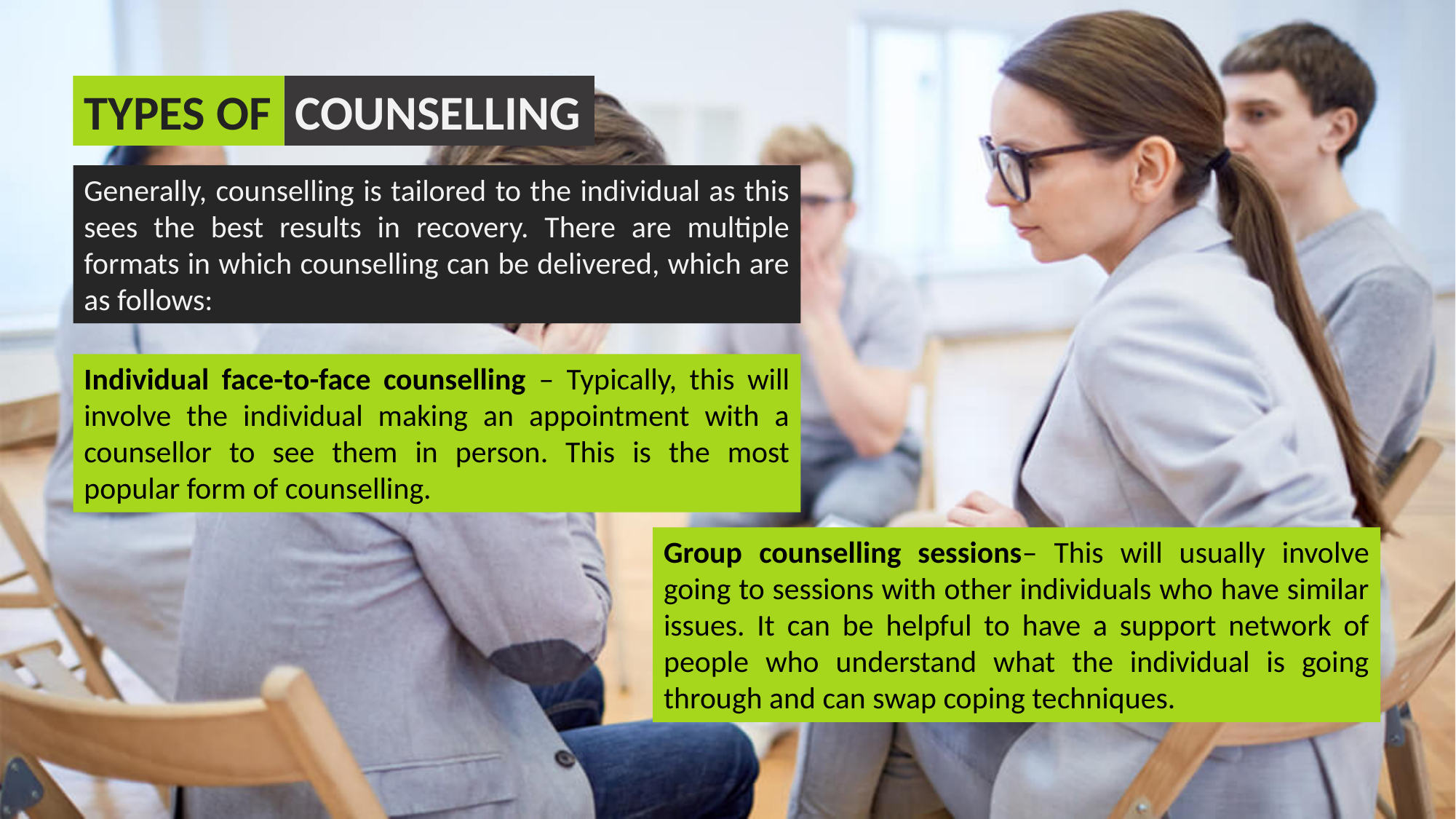

COUNSELLING
TYPES OF
Generally, counselling is tailored to the individual as this sees the best results in recovery. There are multiple formats in which counselling can be delivered, which are as follows:
Individual face-to-face counselling – Typically, this will involve the individual making an appointment with a counsellor to see them in person. This is the most popular form of counselling.
Group counselling sessions– This will usually involve going to sessions with other individuals who have similar issues. It can be helpful to have a support network of people who understand what the individual is going through and can swap coping techniques.